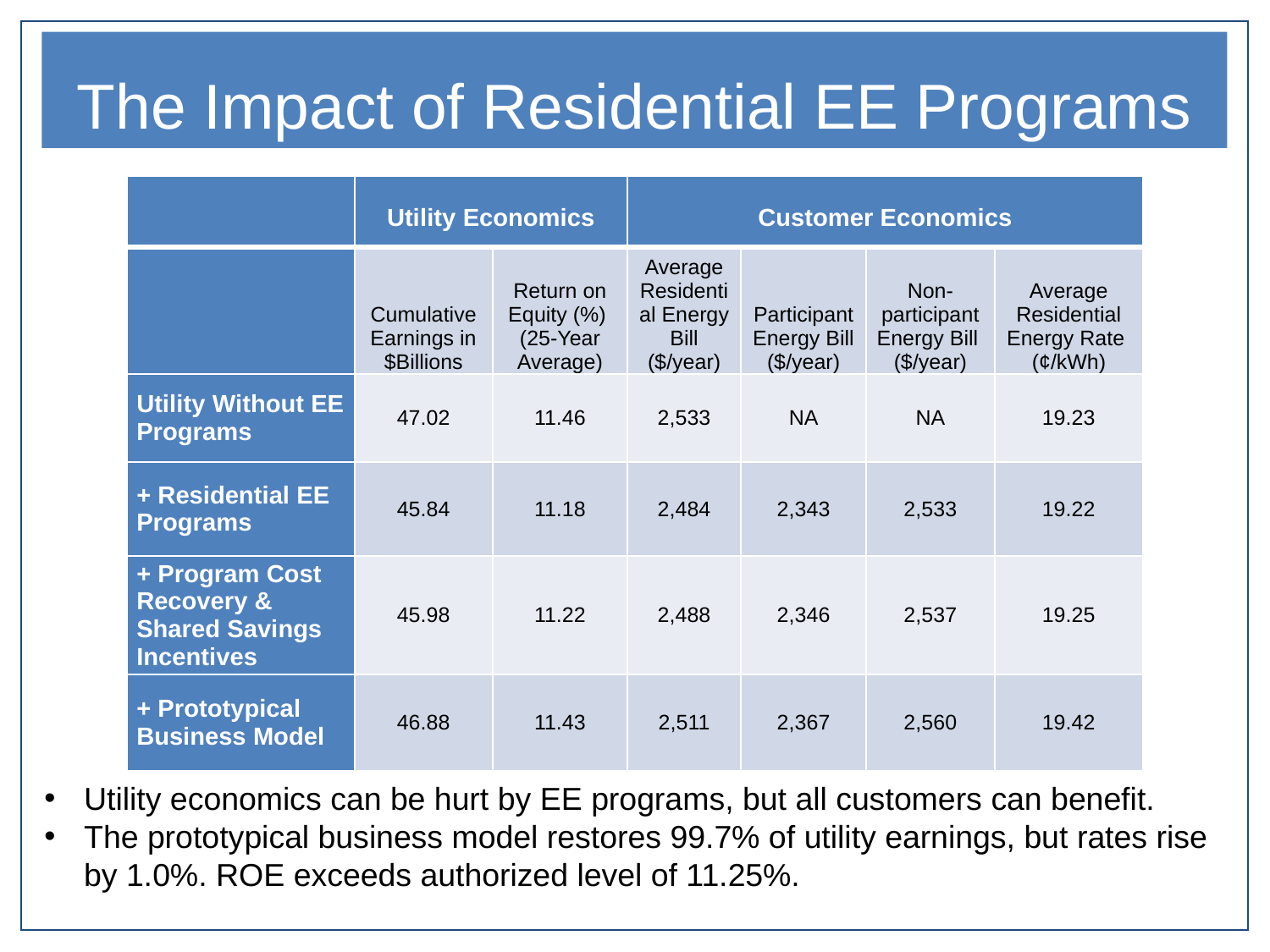

# The Impact of Residential EE Programs
|  | Utility Economics |  | Customer Economics |  |  |  |
| --- | --- | --- | --- | --- | --- | --- |
|  | Cumulative Earnings in $Billions | Return on Equity (%) (25-Year Average) | Average Residential Energy Bill ($/year) | Participant Energy Bill ($/year) | Non-participant Energy Bill ($/year) | Average Residential Energy Rate (¢/kWh) |
| Utility Without EE Programs | 47.02 | 11.46 | 2,533 | NA | NA | 19.23 |
| + Residential EE Programs | 45.84 | 11.18 | 2,484 | 2,343 | 2,533 | 19.22 |
| + Program Cost Recovery & Shared Savings Incentives | 45.98 | 11.22 | 2,488 | 2,346 | 2,537 | 19.25 |
| + Prototypical Business Model | 46.88 | 11.43 | 2,511 | 2,367 | 2,560 | 19.42 |
Utility economics can be hurt by EE programs, but all customers can benefit.
The prototypical business model restores 99.7% of utility earnings, but rates rise by 1.0%. ROE exceeds authorized level of 11.25%.